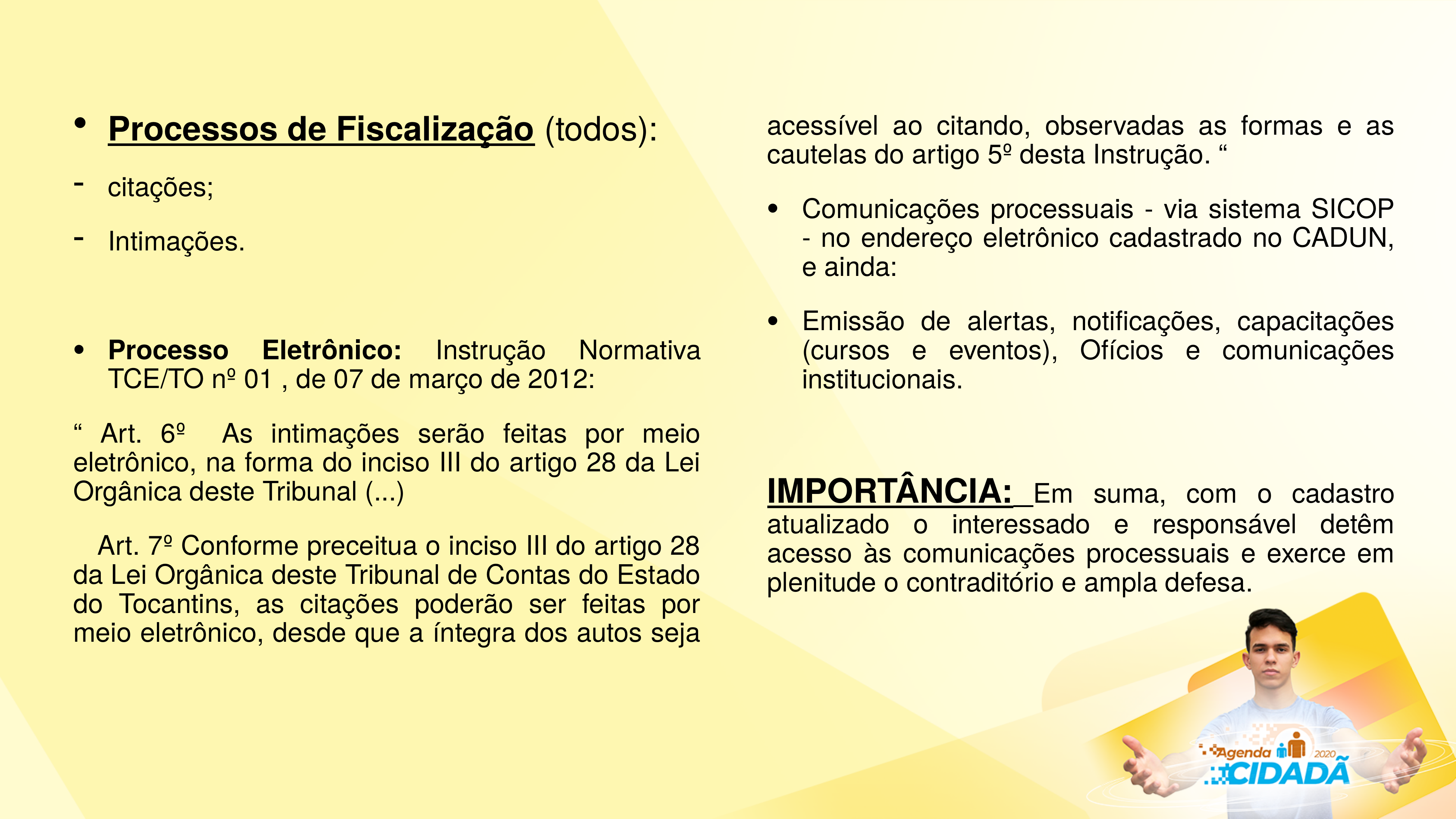

Processos de Fiscalização (todos):
citações;
Intimações.

Processo Eletrônico: Instrução Normativa TCE/TO nº 01 , de 07 de março de 2012:
“ Art. 6º  As intimações serão feitas por meio eletrônico, na forma do inciso III do artigo 28 da Lei Orgânica deste Tribunal (...)
   Art. 7º Conforme preceitua o inciso III do artigo 28 da Lei Orgânica deste Tribunal de Contas do Estado do Tocantins, as citações poderão ser feitas por meio eletrônico, desde que a íntegra dos autos seja acessível ao citando, observadas as formas e as cautelas do artigo 5º desta Instrução. “
Comunicações processuais - via sistema SICOP - no endereço eletrônico cadastrado no CADUN, e ainda:
Emissão de alertas, notificações, capacitações (cursos e eventos), Ofícios e comunicações institucionais.

IMPORTÂNCIA: Em suma, com o cadastro atualizado o interessado e responsável detêm acesso às comunicações processuais e exerce em plenitude o contraditório e ampla defesa.